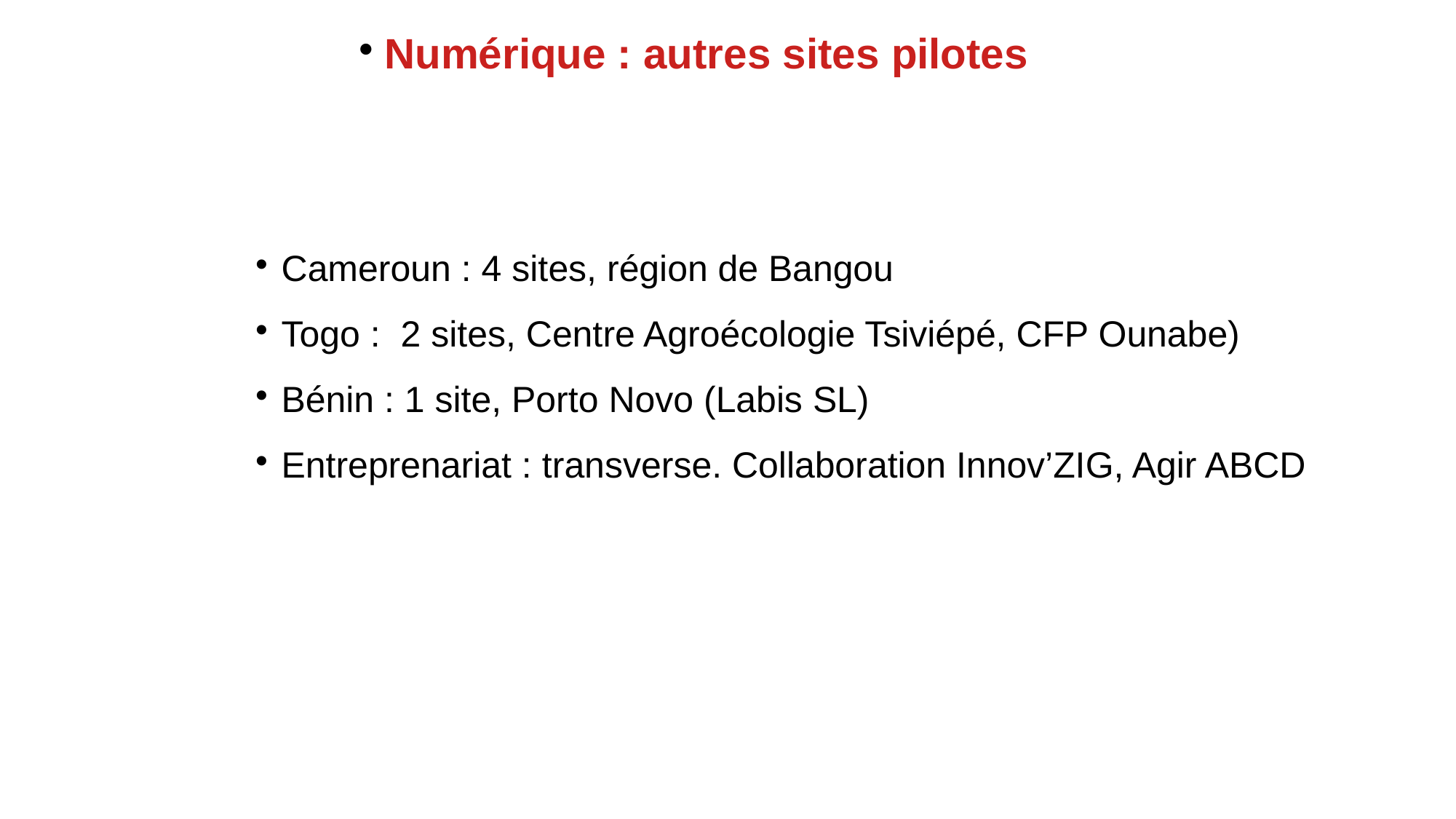

Numérique : autres sites pilotes

Cameroun : 4 sites, région de Bangou
Togo :  2 sites, Centre Agroécologie Tsiviépé, CFP Ounabe)
Bénin : 1 site, Porto Novo (Labis SL)
Entreprenariat : transverse. Collaboration Innov’ZIG, Agir ABCD